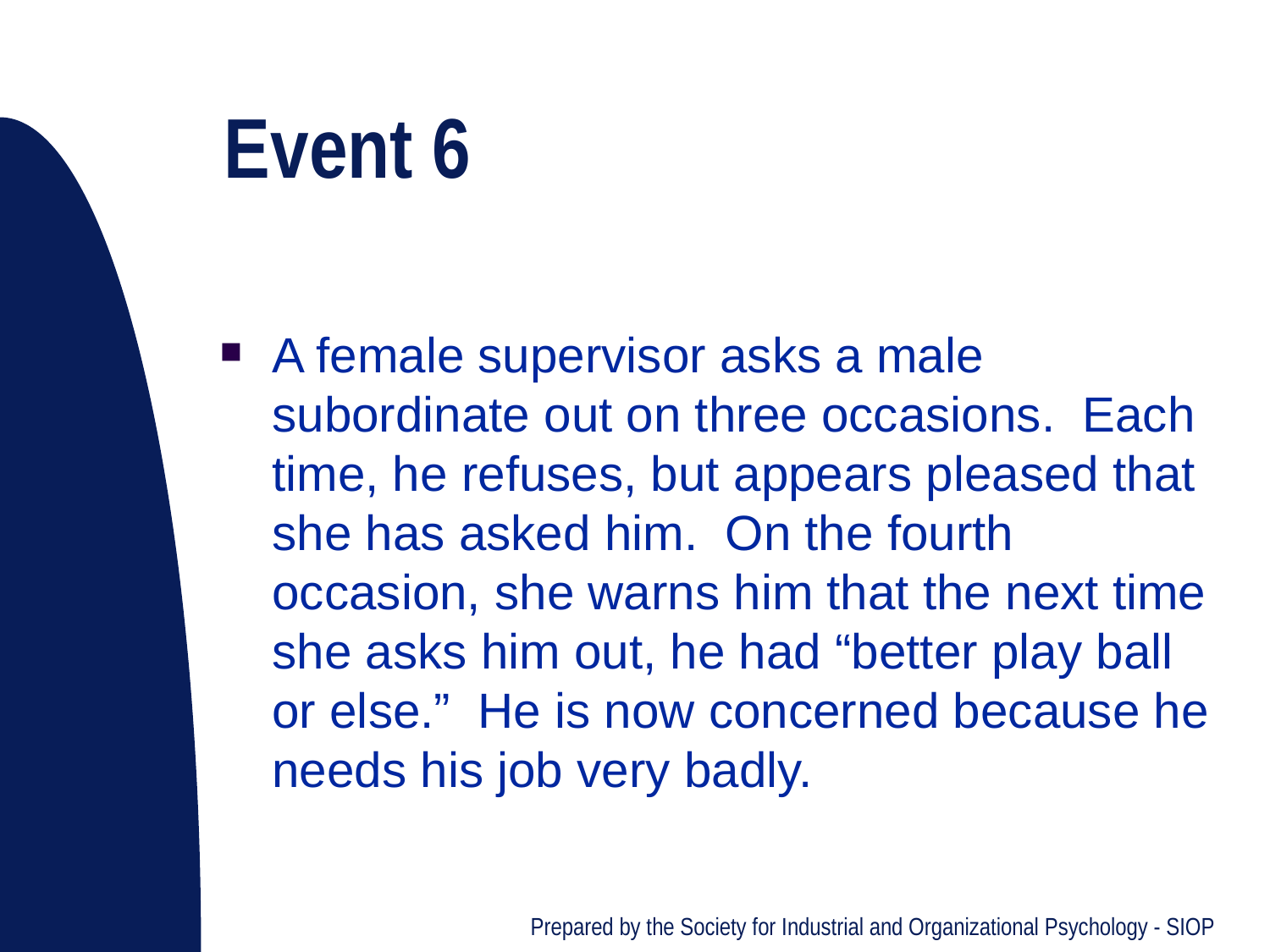

# Event 6
A female supervisor asks a male subordinate out on three occasions.  Each time, he refuses, but appears pleased that she has asked him.  On the fourth occasion, she warns him that the next time she asks him out, he had “better play ball or else.”  He is now concerned because he needs his job very badly.

Prepared by the Society for Industrial and Organizational Psychology - SIOP